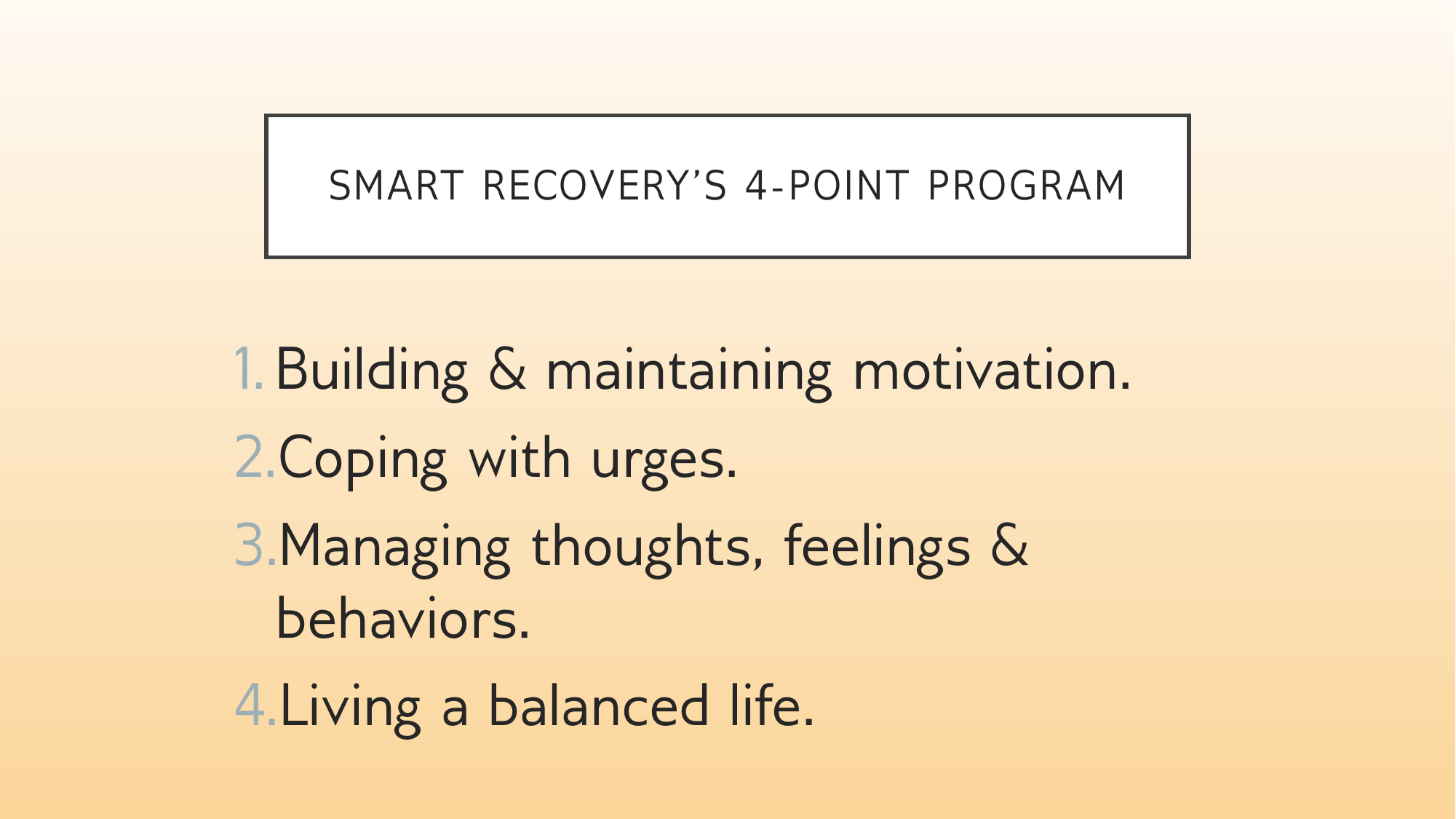

# SMART Recovery’s 4-Point Program
Building & maintaining motivation.
Coping with urges.
Managing thoughts, feelings & behaviors.
Living a balanced life.